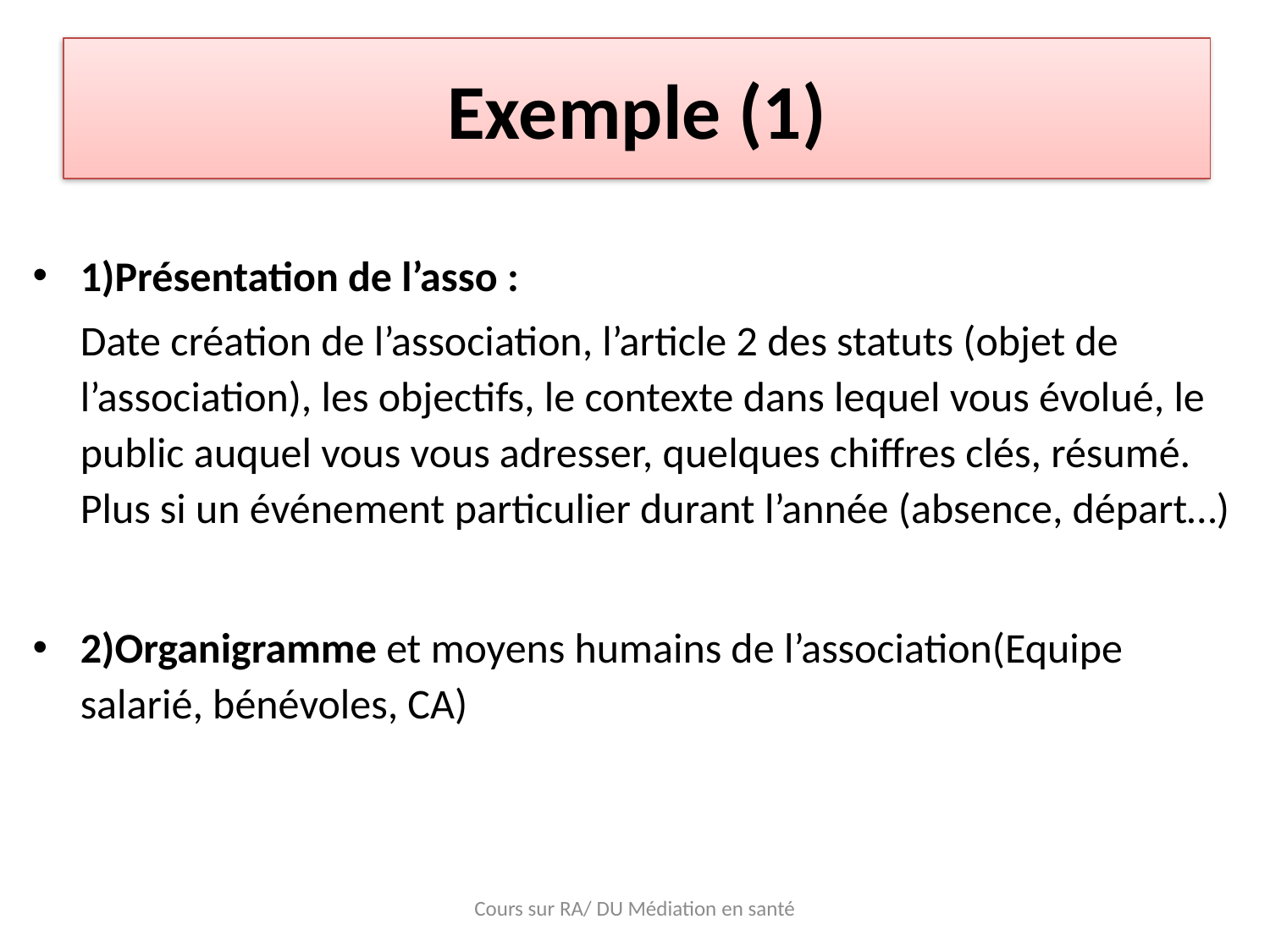

# Exemple (1)

1)Présentation de l’asso :
	Date création de l’association, l’article 2 des statuts (objet de l’association), les objectifs, le contexte dans lequel vous évolué, le public auquel vous vous adresser, quelques chiffres clés, résumé. Plus si un événement particulier durant l’année (absence, départ…)

2)Organigramme et moyens humains de l’association(Equipe salarié, bénévoles, CA)

Cours sur RA/ DU Médiation en santé